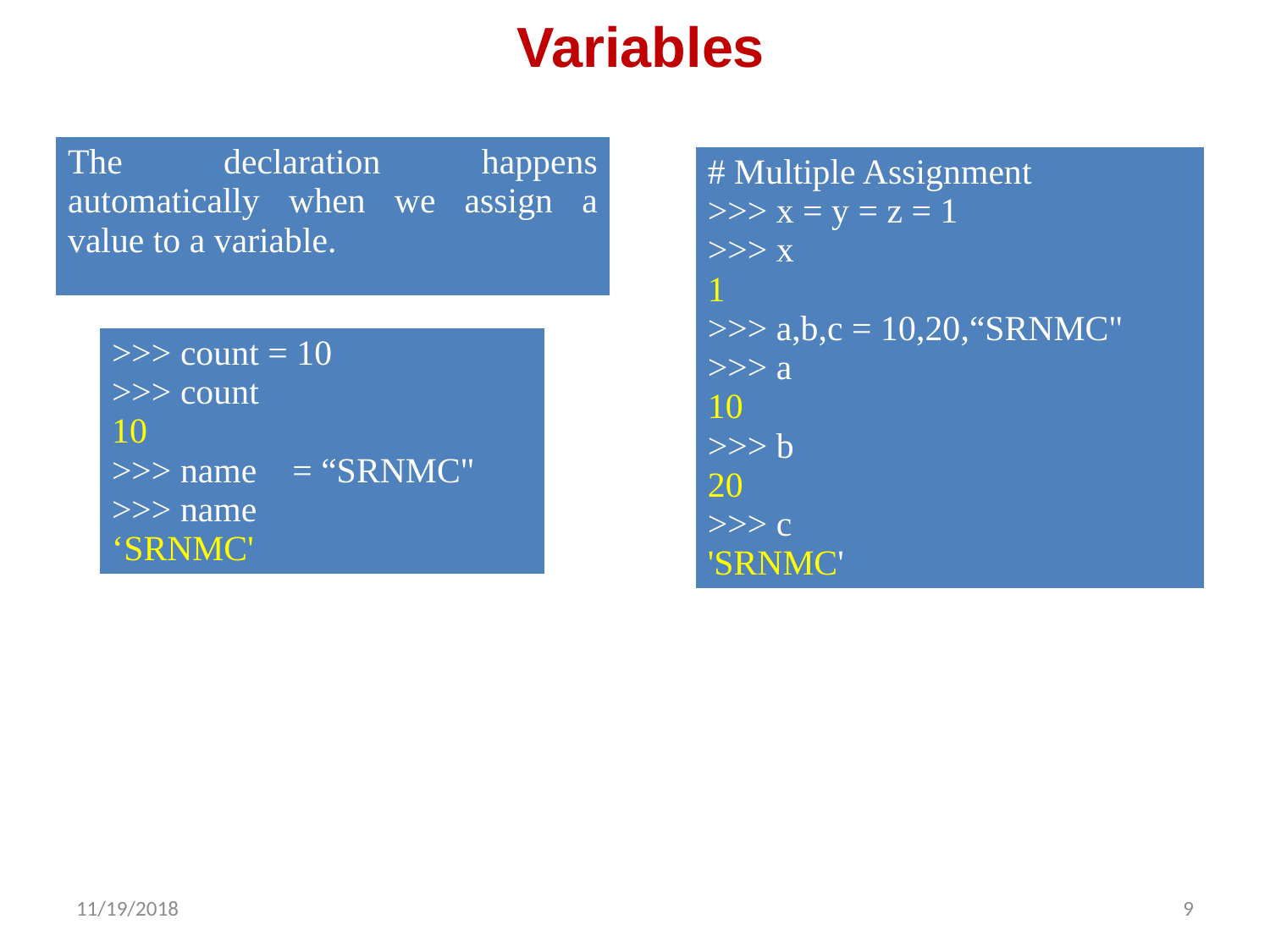

# Variables

| The declaration happens automatically when we assign a value to a variable. |
| --- |
| # Multiple Assignment >>> x = y = z = 1 >>> x 1 >>> a,b,c = 10,20,“SRNMC" >>> a 10 >>> b 20 >>> c 'SRNMC' |
| --- |
| >>> count = 10 >>> count 10 >>> name = “SRNMC" >>> name ‘SRNMC' |
| --- |
11/19/2018
9